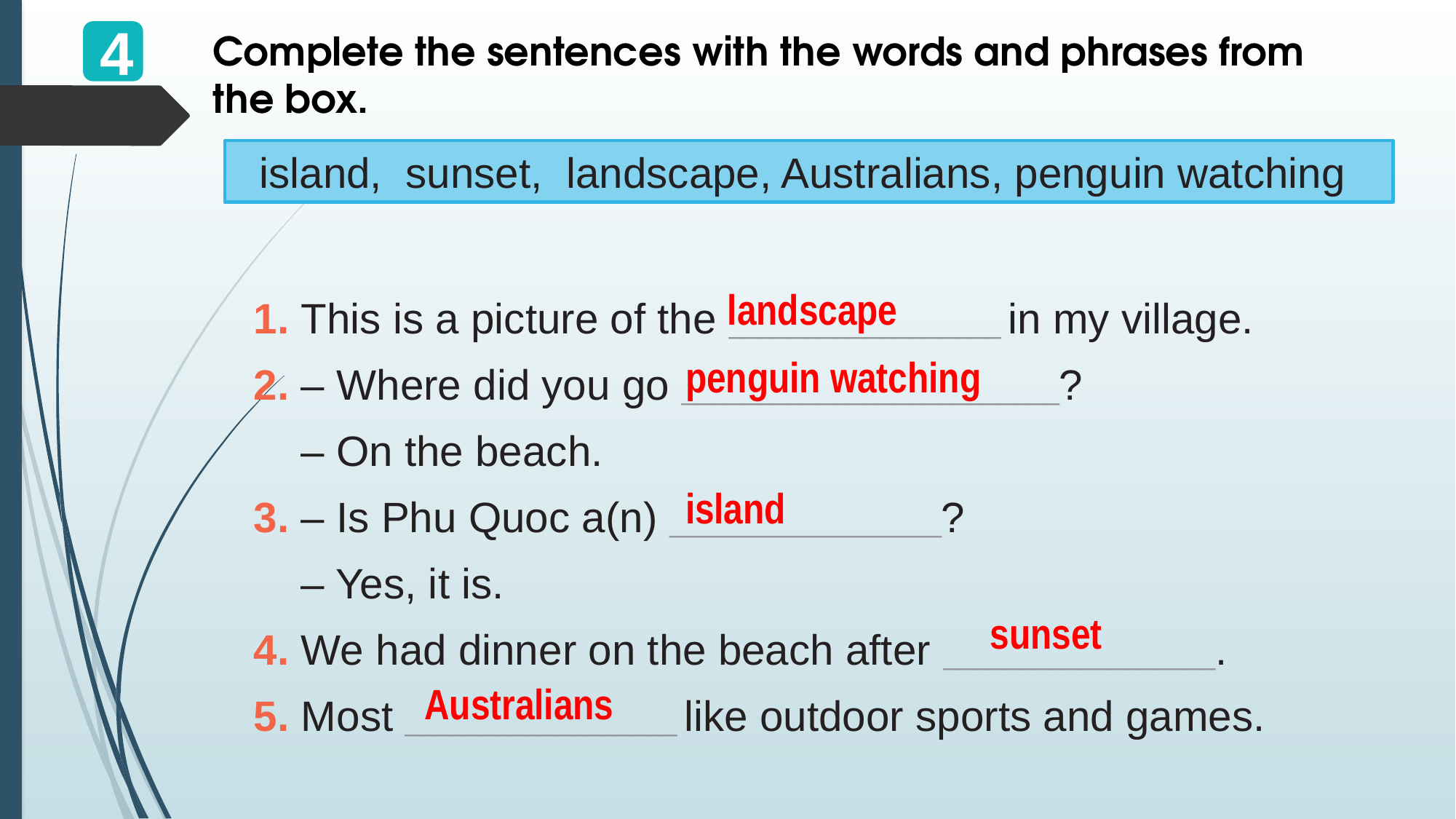

4

Complete the sentences with the words and phrases from the box.
island,  sunset,  landscape, Australians, penguin watching
1. This is a picture of the __________________ in my village.
2. – Where did you go _________________________?
    – On the beach.
3. – Is Phu Quoc a(n) __________________?
    – Yes, it is.
4. We had dinner on the beach after __________________.
5. Most __________________ like outdoor sports and games.
landscape
penguin watching
island
sunset
Australians